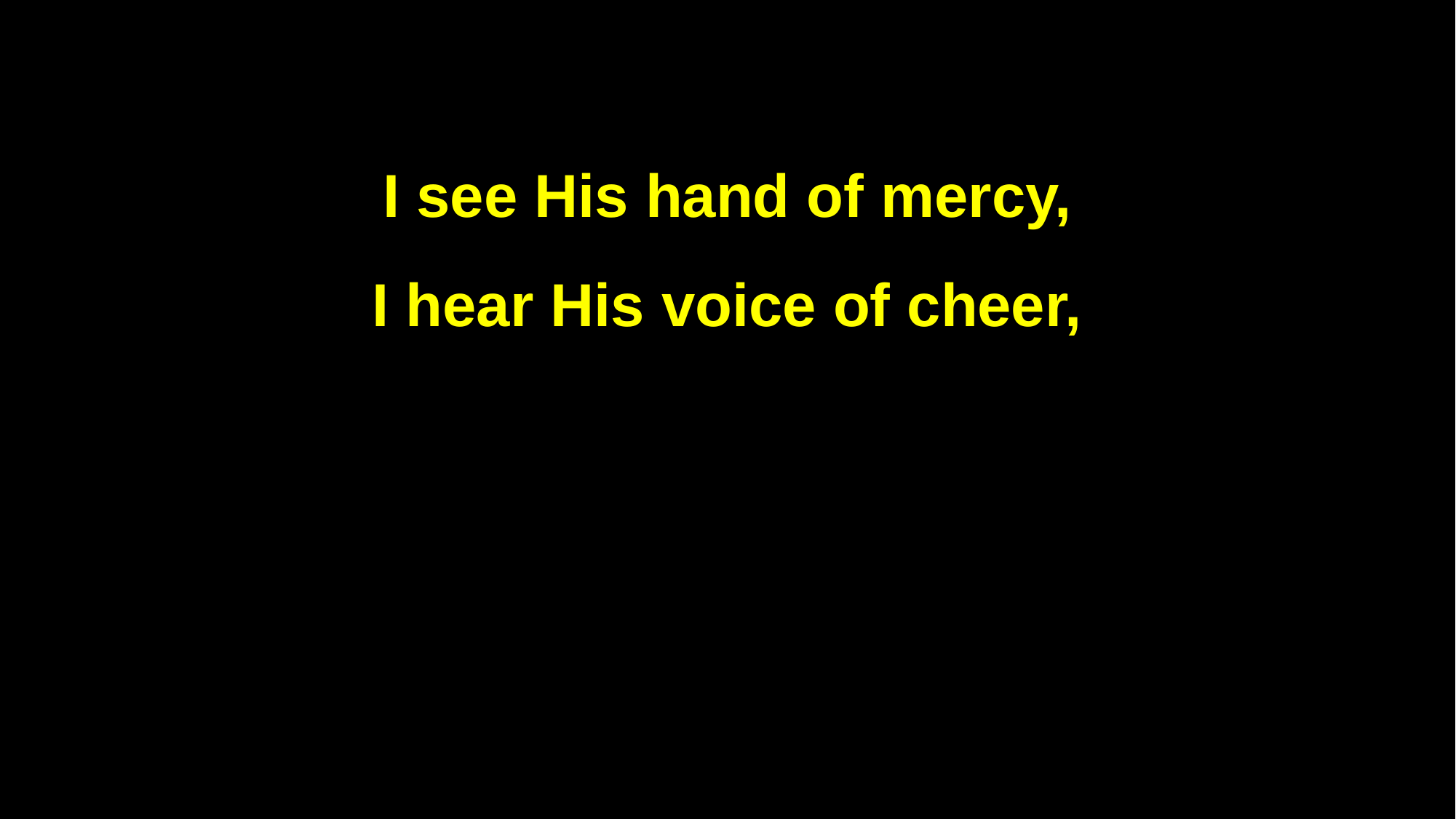

I see His hand of mercy,
I hear His voice of cheer,